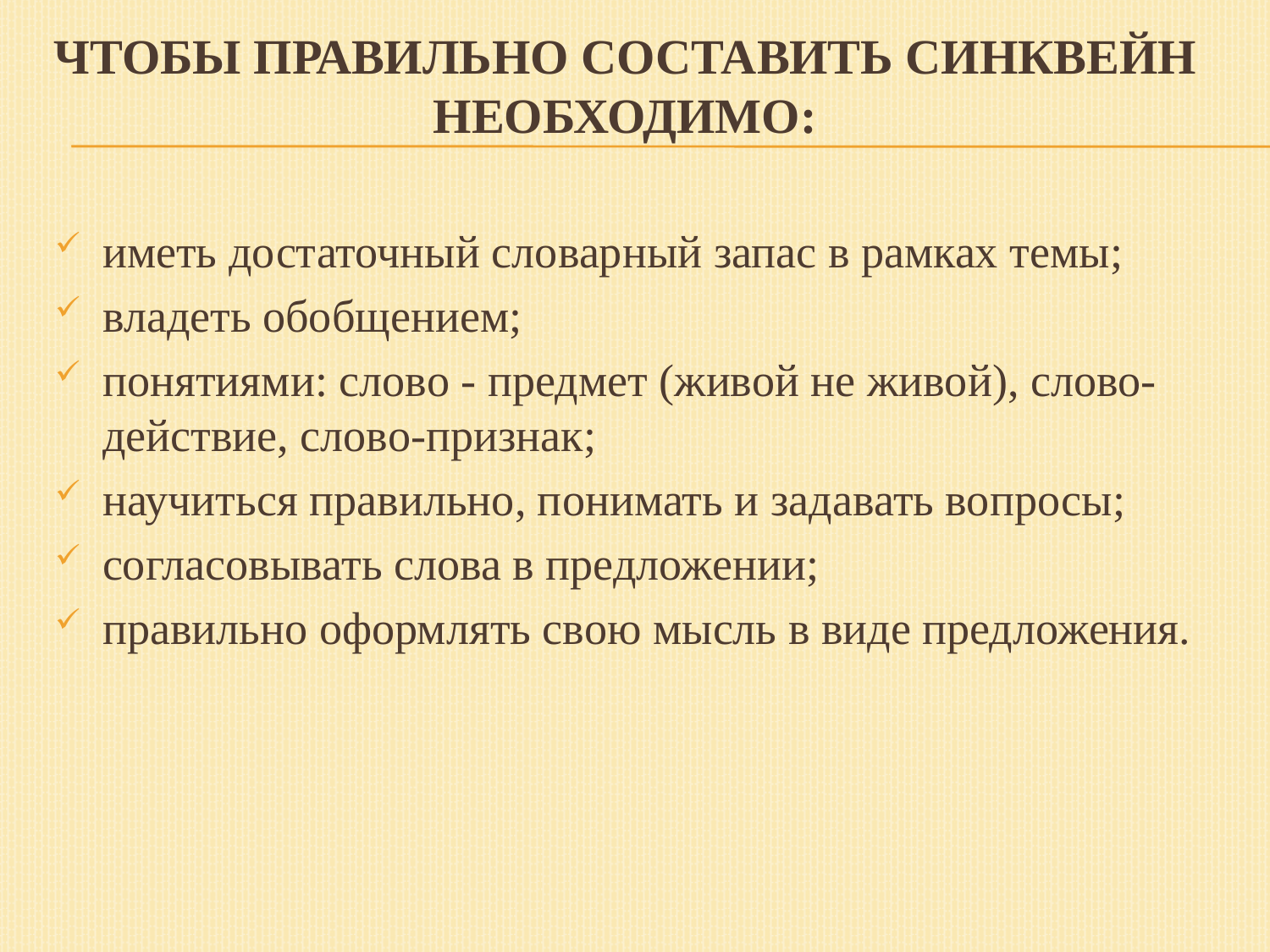

Чтобы правильно составить синквейн необходимо:
иметь достаточный словарный запас в рамках темы;
владеть обобщением;
понятиями: слово - предмет (живой не живой), слово-действие, слово-признак;
научиться правильно, понимать и задавать вопросы;
согласовывать слова в предложении;
правильно оформлять свою мысль в виде предложения.